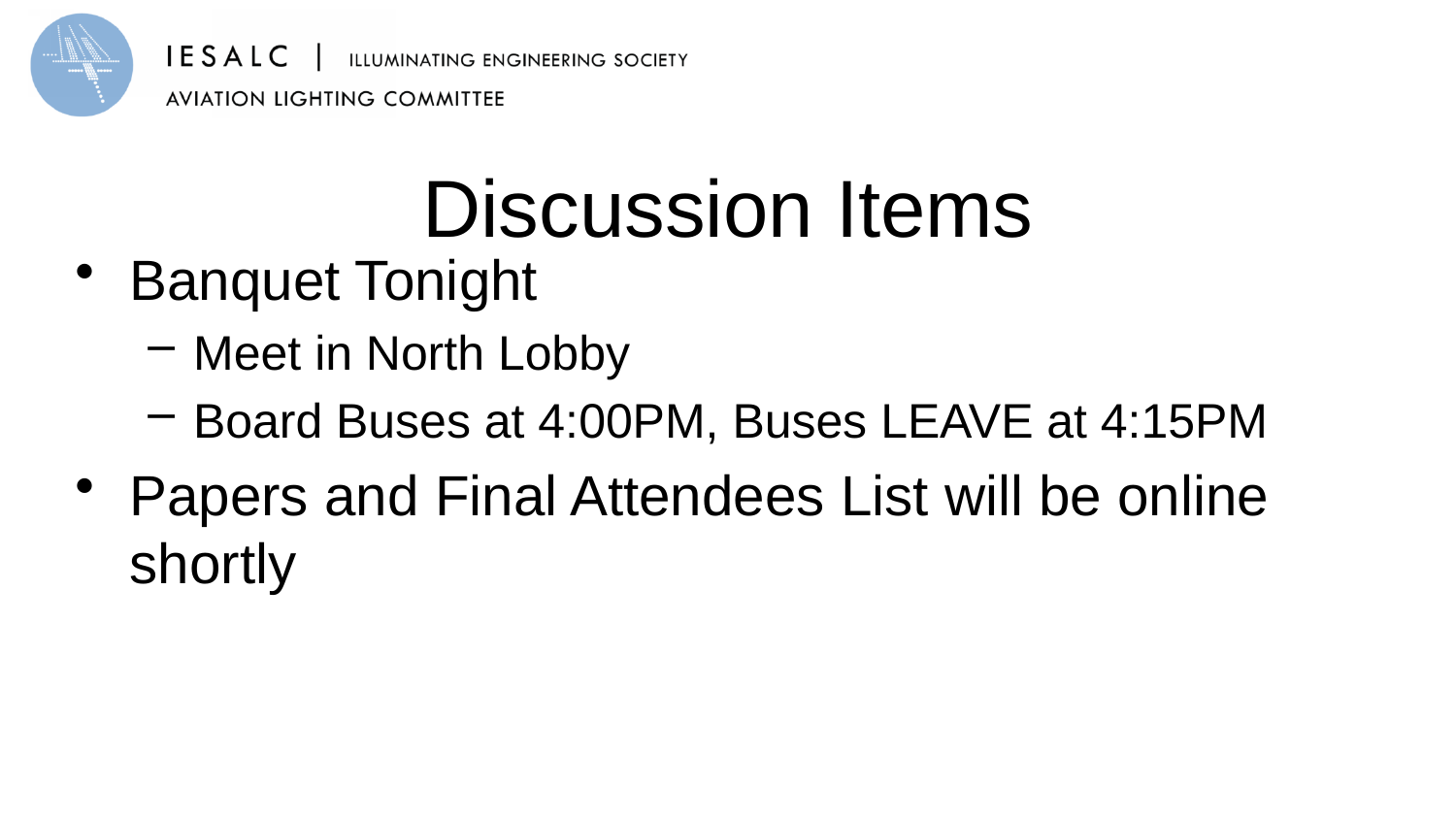

# Discussion Items
Banquet Tonight
Meet in North Lobby
Board Buses at 4:00PM, Buses LEAVE at 4:15PM
Papers and Final Attendees List will be online shortly